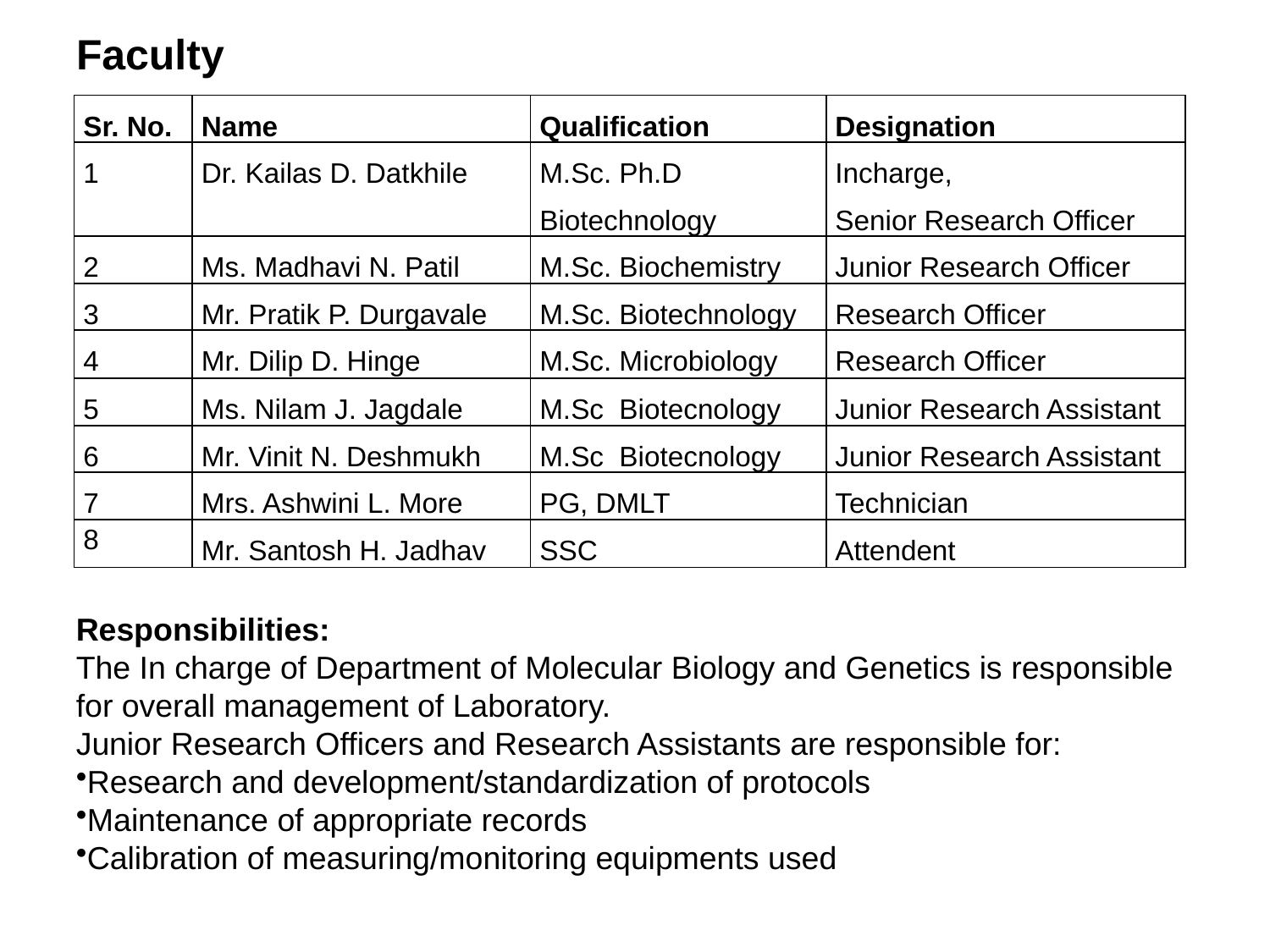

Faculty
| Sr. No. | Name | Qualification | Designation |
| --- | --- | --- | --- |
| 1 | Dr. Kailas D. Datkhile | M.Sc. Ph.D Biotechnology | Incharge, Senior Research Officer |
| 2 | Ms. Madhavi N. Patil | M.Sc. Biochemistry | Junior Research Officer |
| 3 | Mr. Pratik P. Durgavale | M.Sc. Biotechnology | Research Officer |
| 4 | Mr. Dilip D. Hinge | M.Sc. Microbiology | Research Officer |
| 5 | Ms. Nilam J. Jagdale | M.Sc Biotecnology | Junior Research Assistant |
| 6 | Mr. Vinit N. Deshmukh | M.Sc Biotecnology | Junior Research Assistant |
| 7 | Mrs. Ashwini L. More | PG, DMLT | Technician |
| 8 | Mr. Santosh H. Jadhav | SSC | Attendent |
Responsibilities:
The In charge of Department of Molecular Biology and Genetics is responsible for overall management of Laboratory.
Junior Research Officers and Research Assistants are responsible for:
Research and development/standardization of protocols
Maintenance of appropriate records
Calibration of measuring/monitoring equipments used